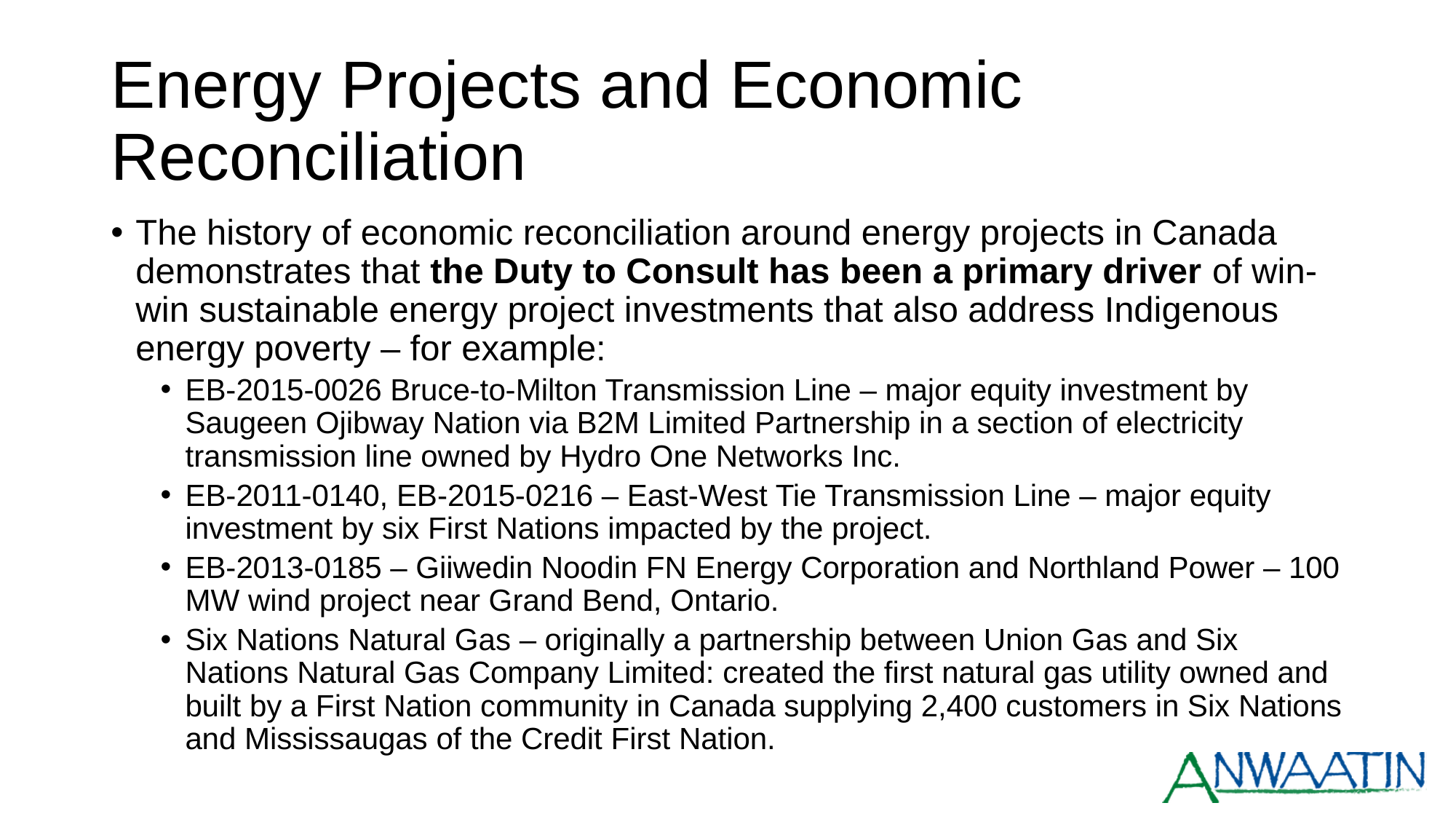

# Energy Projects and Economic Reconciliation
The history of economic reconciliation around energy projects in Canada demonstrates that the Duty to Consult has been a primary driver of win-win sustainable energy project investments that also address Indigenous energy poverty – for example:
EB-2015-0026 Bruce-to-Milton Transmission Line – major equity investment by Saugeen Ojibway Nation via B2M Limited Partnership in a section of electricity transmission line owned by Hydro One Networks Inc.
EB-2011-0140, EB-2015-0216 – East-West Tie Transmission Line – major equity investment by six First Nations impacted by the project.
EB-2013-0185 – Giiwedin Noodin FN Energy Corporation and Northland Power – 100 MW wind project near Grand Bend, Ontario.
Six Nations Natural Gas – originally a partnership between Union Gas and Six Nations Natural Gas Company Limited: created the first natural gas utility owned and built by a First Nation community in Canada supplying 2,400 customers in Six Nations and Mississaugas of the Credit First Nation.